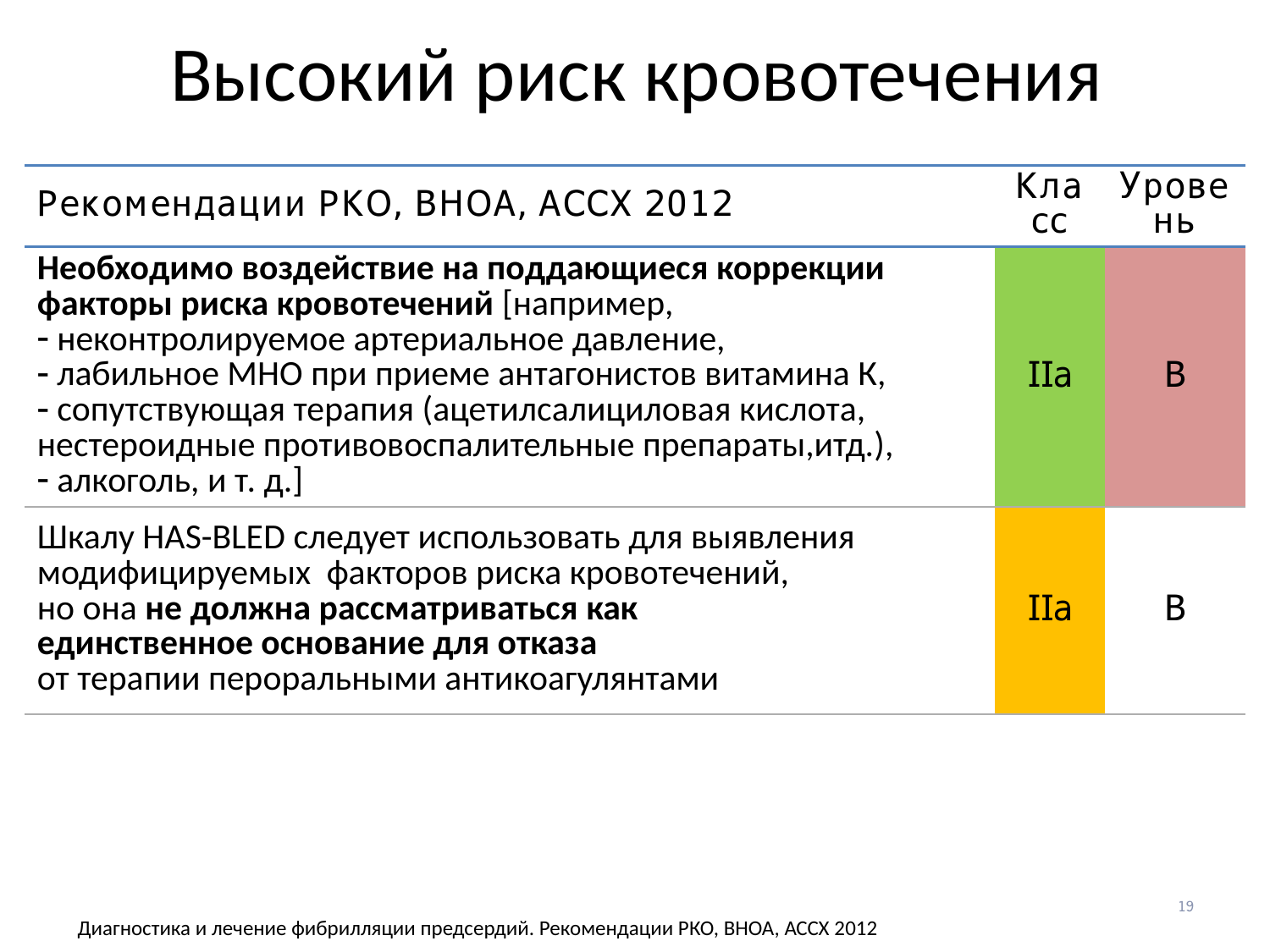

# Высокий риск кровотечения
| Рекомендации РКО, ВНОА, АССХ 2012 | Класс | Уровень |
| --- | --- | --- |
| Необходимо воздействие на поддающиеся коррекции факторы риска кровотечений [например, неконтролируемое артериальное давление, лабильное МНО при приеме антагонистов витамина К, сопутствующая терапия (ацетилсалициловая кислота, нестероидные противовоспалительные препараты,итд.), алкоголь, и т. д.] | IIa | B |
| Шкалу HAS-BLED следует использовать для выявления модифицируемых факторов риска кровотечений, но она не должна рассматриваться как единственное основание для отказа от терапии пероральными антикоагулянтами | IIa | B |
19

Диагностика и лечение фибрилляции предсердий. Рекомендации РКО, ВНОА, АССХ 2012